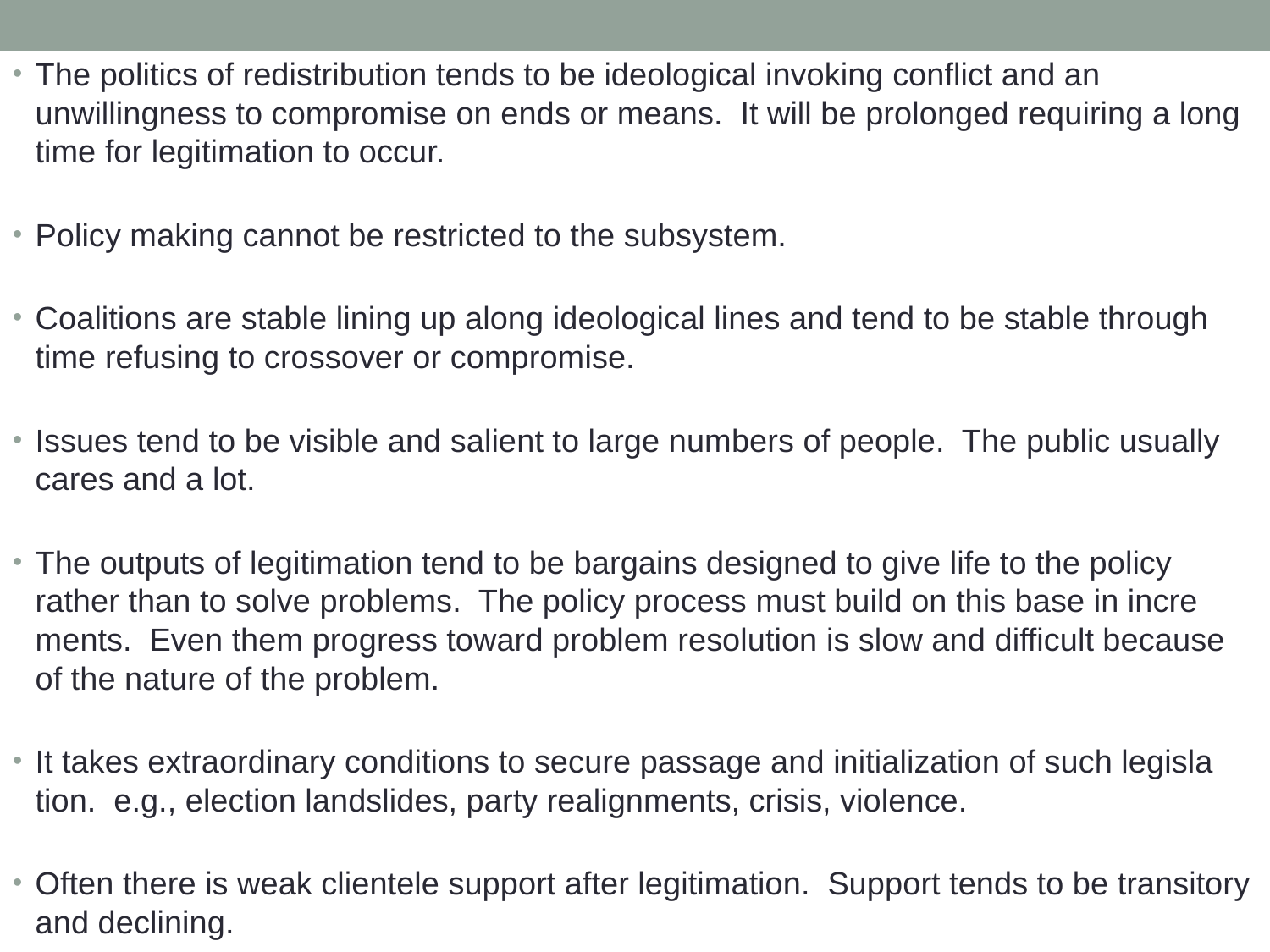

The politics of redistribution tends to be ideological invoking conflict and an unwillingness to compromise on ends or means.  It will be prolonged requiring a long time for legitimation to occur.
Policy making cannot be restricted to the subsystem.
Coalitions are stable lining up along ideological lines and tend to be stable through time refusing to crossover or compromise.
Issues tend to be visible and salient to large numbers of people.  The public usually cares and a lot.
The outputs of legitimation tend to be bargains designed to give life to the policy rather than to solve problems.  The policy process must build on this base in incre­ments.  Even them progress toward problem resolution is slow and difficult because of the nature of the problem.
It takes extraordinary conditions to secure passage and initialization of such legisla­tion.  e.g., election landslides, party realignments, crisis, violence.
Often there is weak clientele support after legitimation.  Support tends to be transitory and declining.